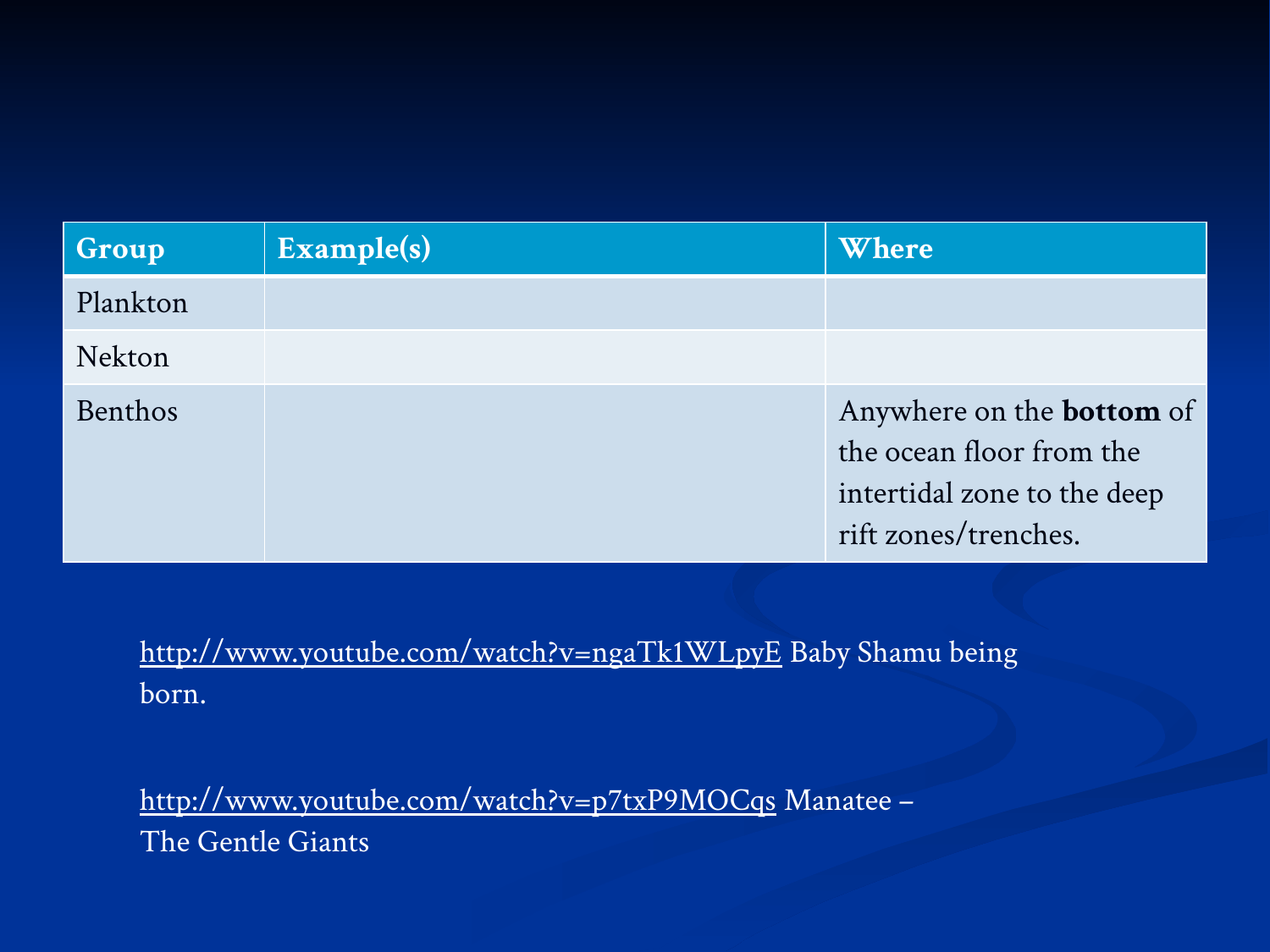

#
| Group | Example(s) | Where |
| --- | --- | --- |
| Plankton |  |  |
| Nekton |  |  |
| Benthos |  | Anywhere on the bottom of the ocean floor from the intertidal zone to the deep rift zones/trenches. |
http://www.youtube.com/watch?v=ngaTk1WLpyE Baby Shamu being born.
http://www.youtube.com/watch?v=p7txP9MOCqs Manatee – The Gentle Giants